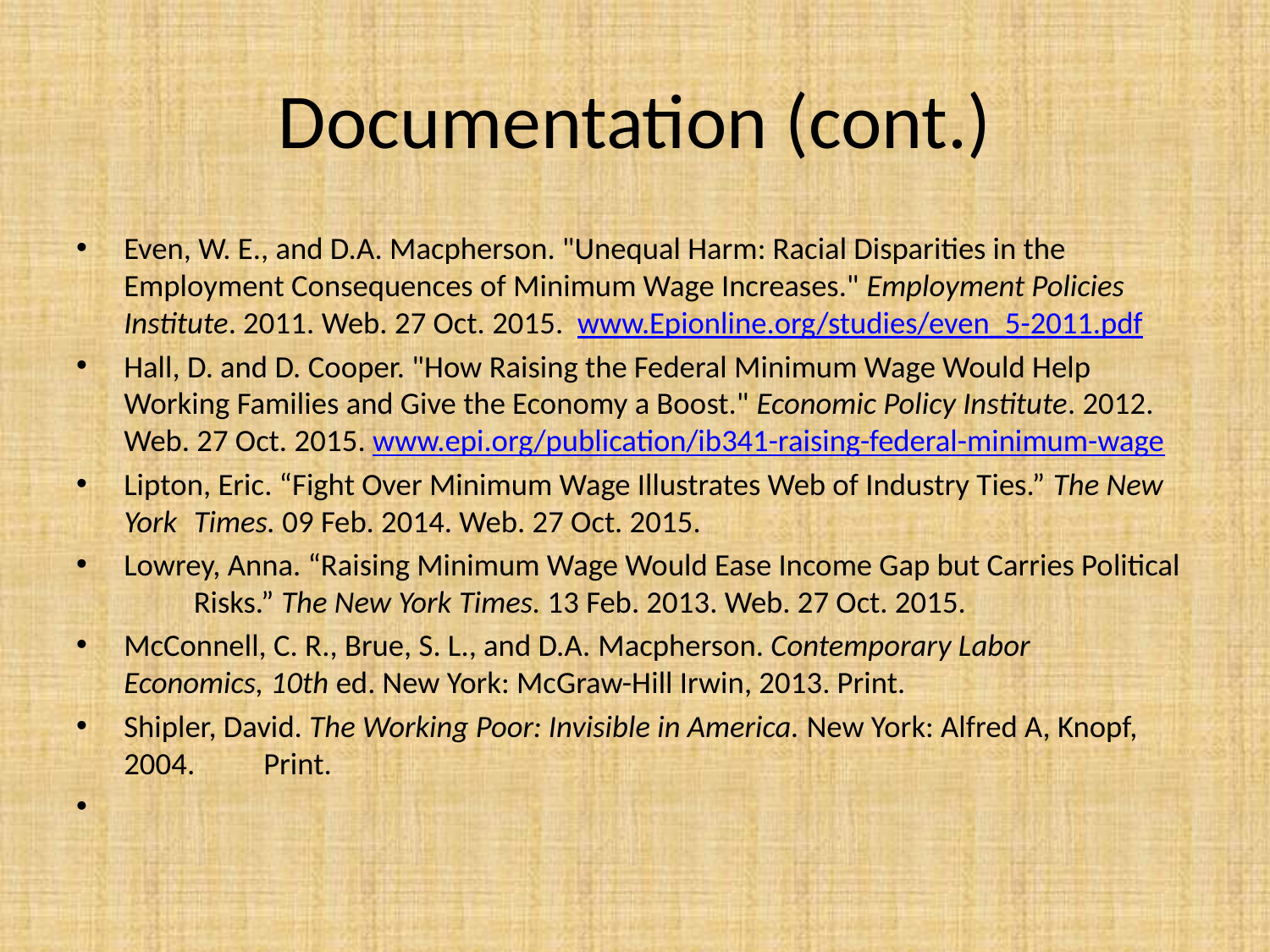

# Documentation (cont.)
Even, W. E., and D.A. Macpherson. "Unequal Harm: Racial Disparities in the 	Employment Consequences of Minimum Wage Increases." Employment Policies 	Institute. 2011. Web. 27 Oct. 2015.  www.Epionline.org/studies/even_5-2011.pdf
Hall, D. and D. Cooper. "How Raising the Federal Minimum Wage Would Help 	Working Families and Give the Economy a Boost." Economic Policy Institute. 2012. 	Web. 27 Oct. 2015. www.epi.org/publication/ib341-raising-federal-minimum-wage
Lipton, Eric. “Fight Over Minimum Wage Illustrates Web of Industry Ties.” The New York 	Times. 09 Feb. 2014. Web. 27 Oct. 2015.
Lowrey, Anna. “Raising Minimum Wage Would Ease Income Gap but Carries Political 	Risks.” The New York Times. 13 Feb. 2013. Web. 27 Oct. 2015.
McConnell, C. R., Brue, S. L., and D.A. Macpherson. Contemporary Labor 	Economics, 10th ed. New York: McGraw-Hill Irwin, 2013. Print.
Shipler, David. The Working Poor: Invisible in America. New York: Alfred A, Knopf, 2004. 	Print.